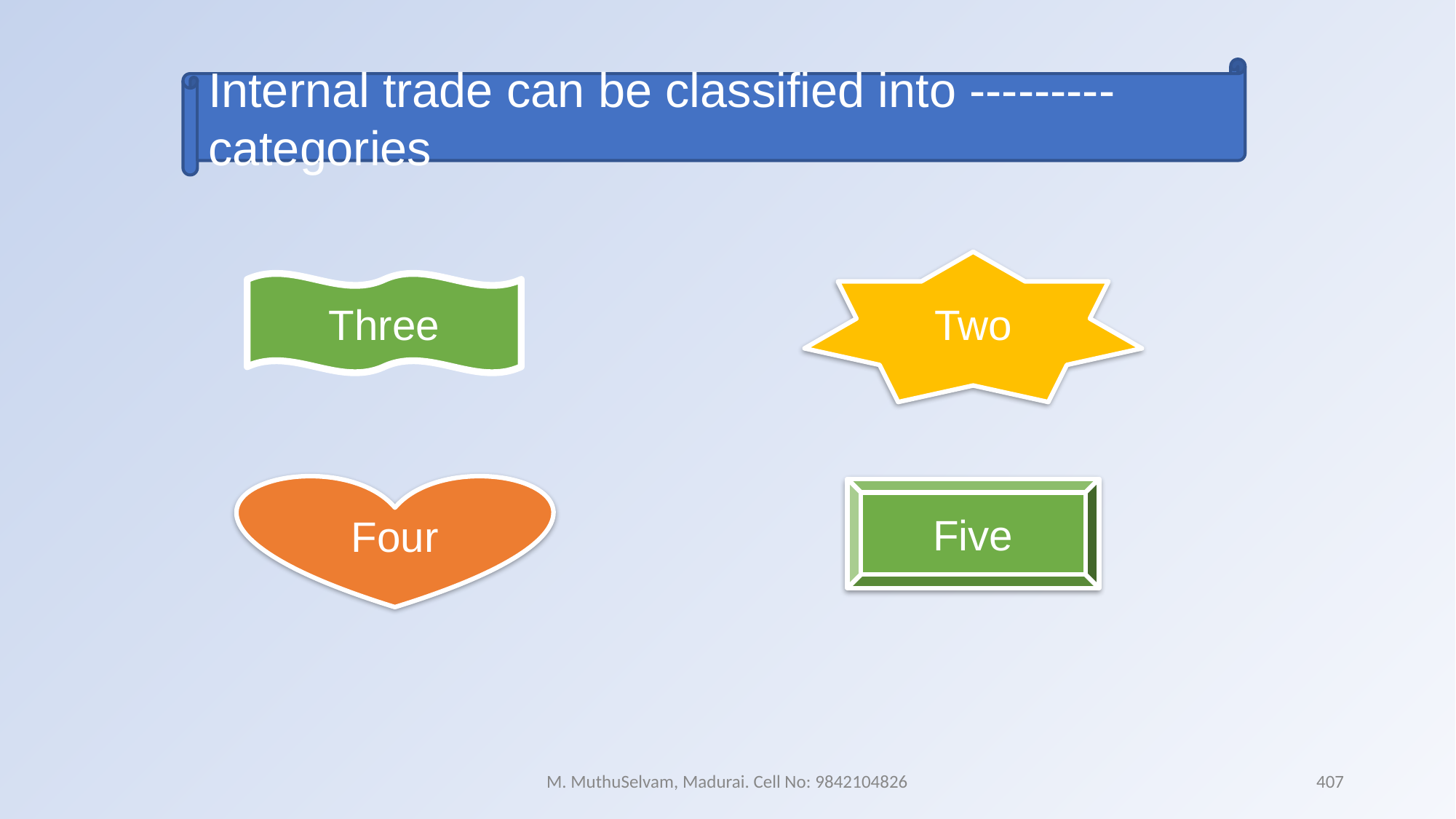

Internal trade can be classified into ---------categories
Two
Three
Four
Five
M. MuthuSelvam, Madurai. Cell No: 9842104826
407